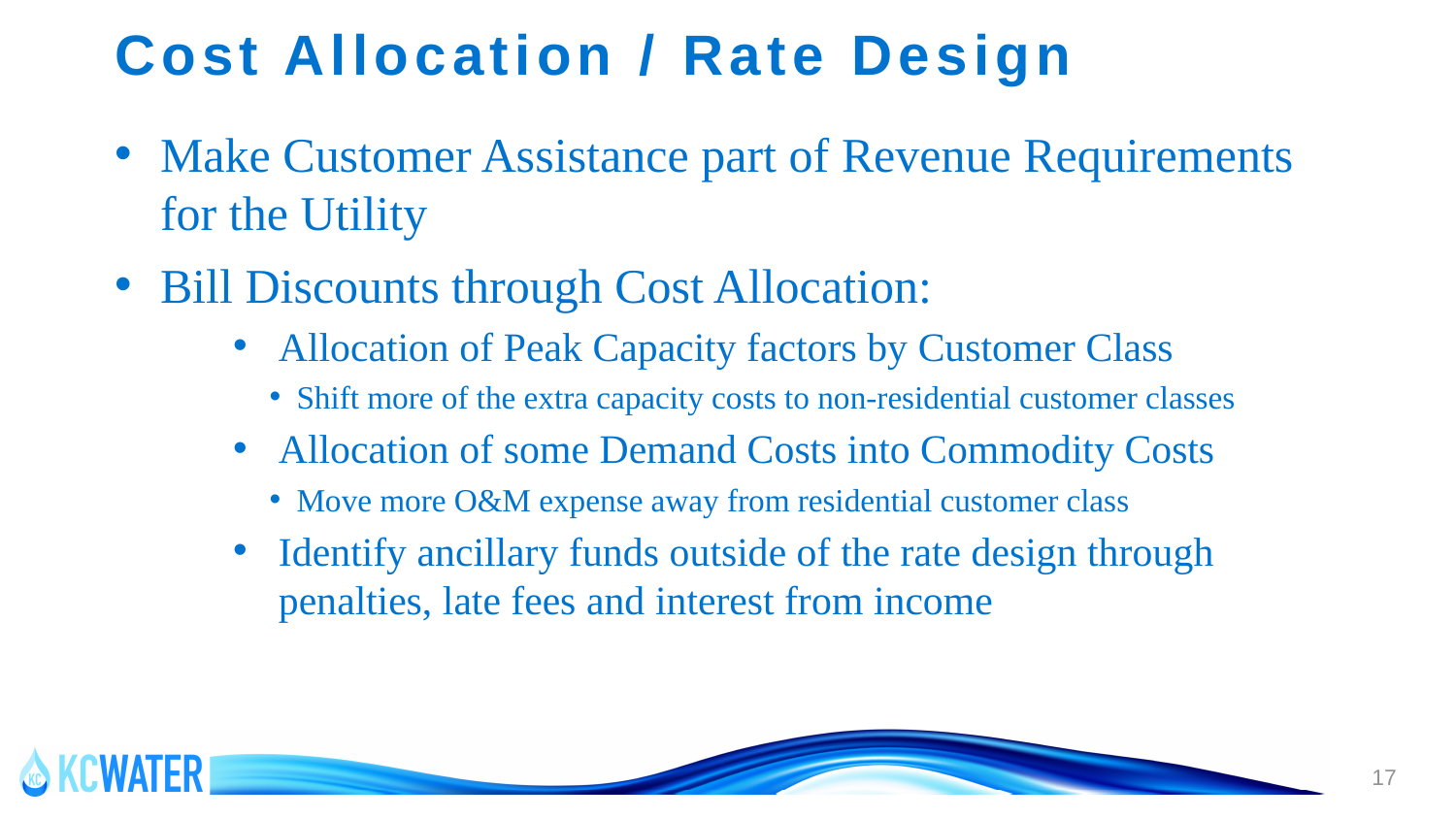

17
# Cost Allocation / Rate Design
Make Customer Assistance part of Revenue Requirements for the Utility
Bill Discounts through Cost Allocation:
Allocation of Peak Capacity factors by Customer Class
Shift more of the extra capacity costs to non-residential customer classes
Allocation of some Demand Costs into Commodity Costs
Move more O&M expense away from residential customer class
Identify ancillary funds outside of the rate design through penalties, late fees and interest from income